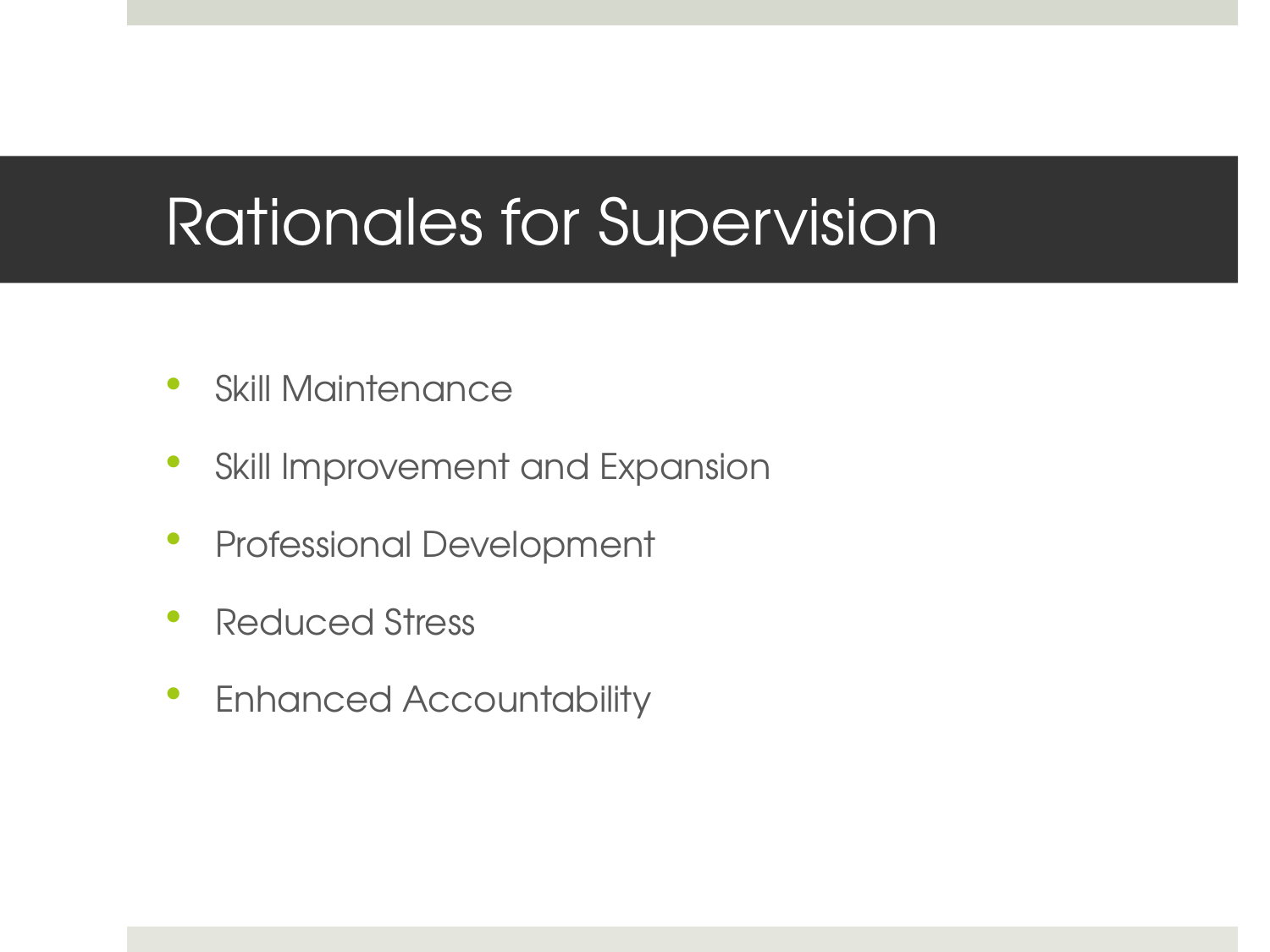

# Rationales for Supervision
Skill Maintenance
Skill Improvement and Expansion
Professional Development
Reduced Stress
Enhanced Accountability